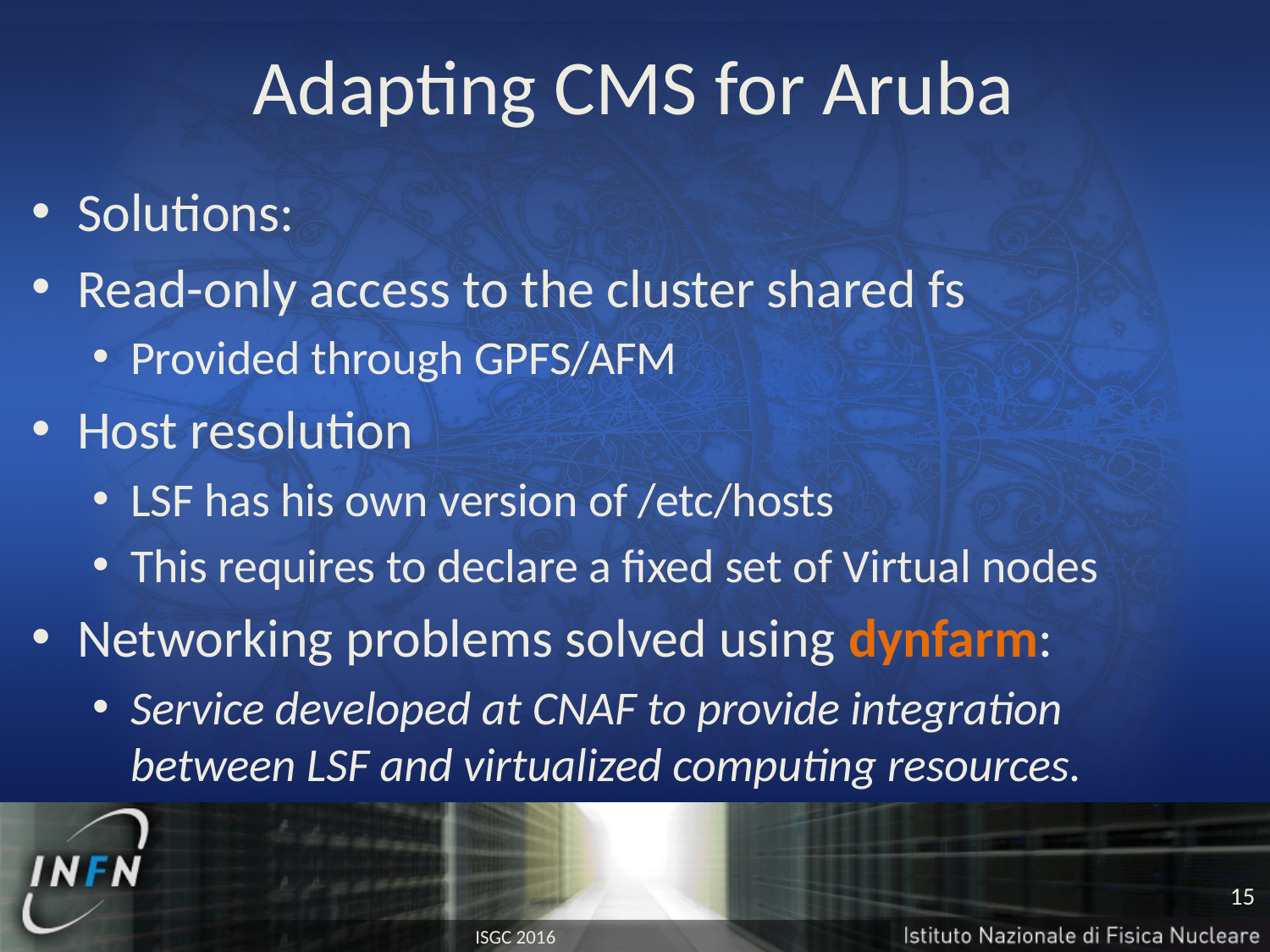

# Adapting CMS for Aruba
Solutions:
Read-only access to the cluster shared fs
Provided through GPFS/AFM
Host resolution
LSF has his own version of /etc/hosts
This requires to declare a fixed set of Virtual nodes
Networking problems solved using dynfarm:
Service developed at CNAF to provide integration between LSF and virtualized computing resources.
15
ISGC 2016